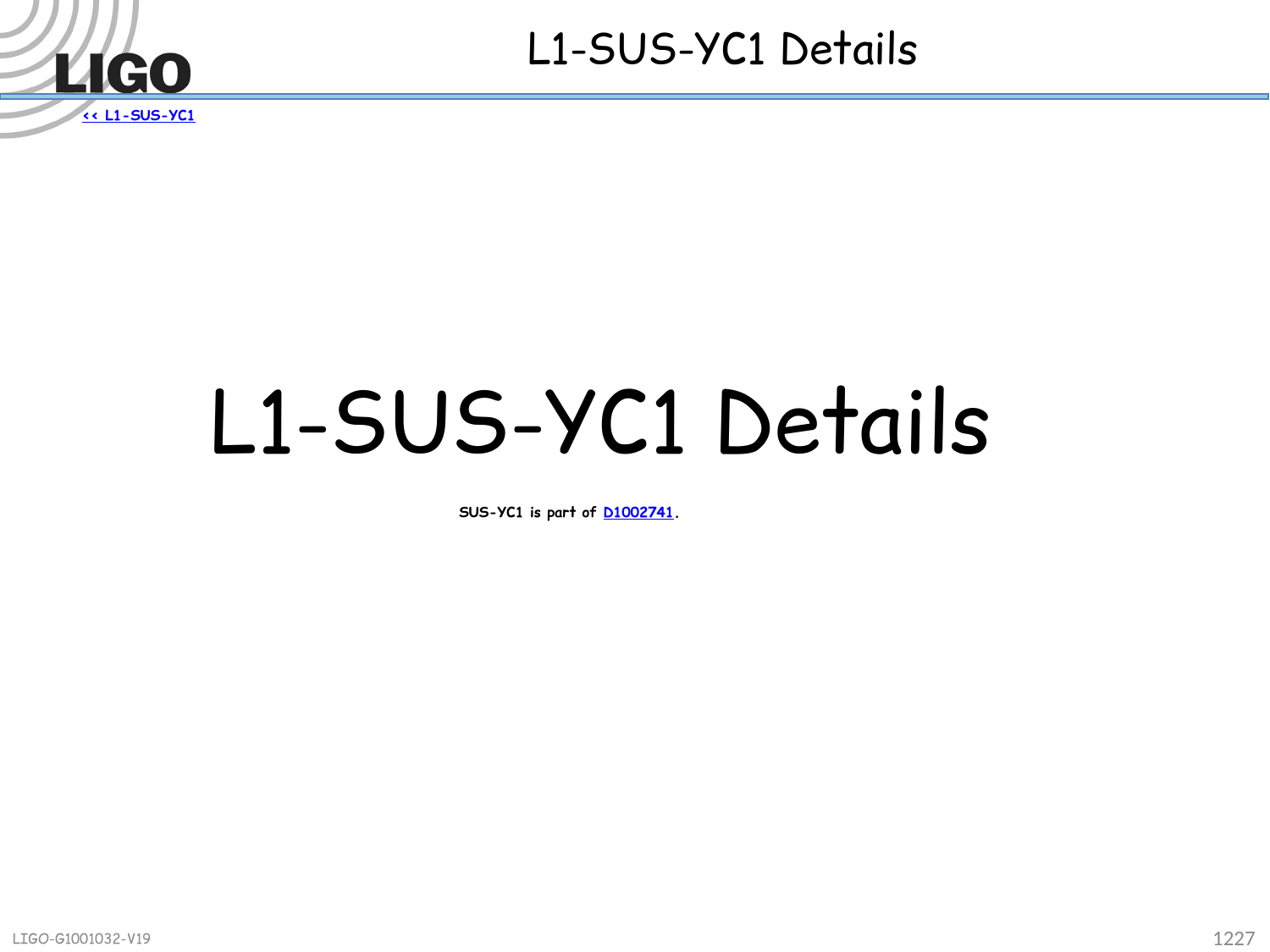

# L1-SUS-YC1 Details
<< L1-SUS-YC1
L1-SUS-YC1 Details
SUS-YC1 is part of D1002741.
1227
LIGO-G1001032-V19